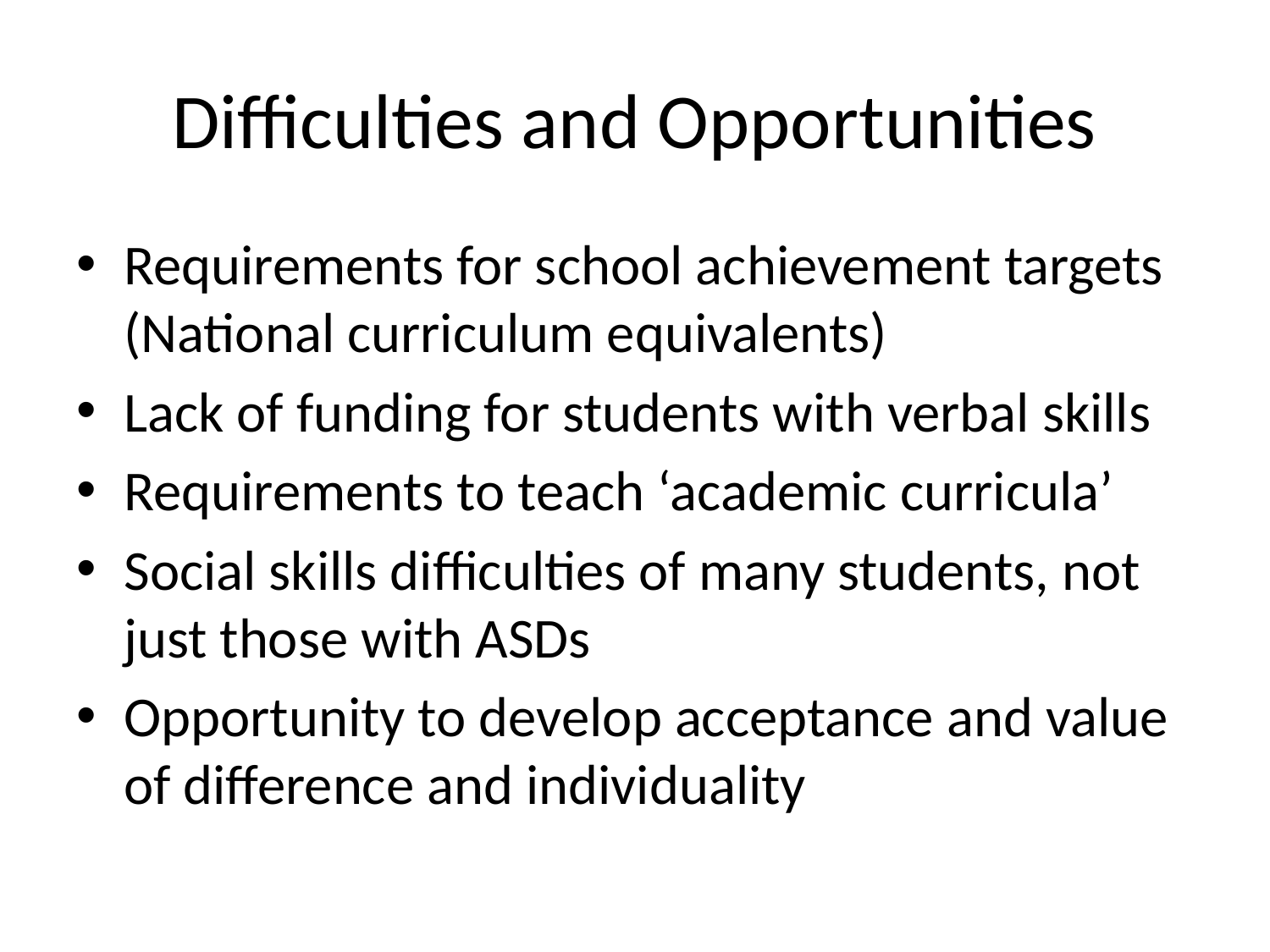

# Difficulties and Opportunities
Requirements for school achievement targets (National curriculum equivalents)
Lack of funding for students with verbal skills
Requirements to teach ‘academic curricula’
Social skills difficulties of many students, not just those with ASDs
Opportunity to develop acceptance and value of difference and individuality